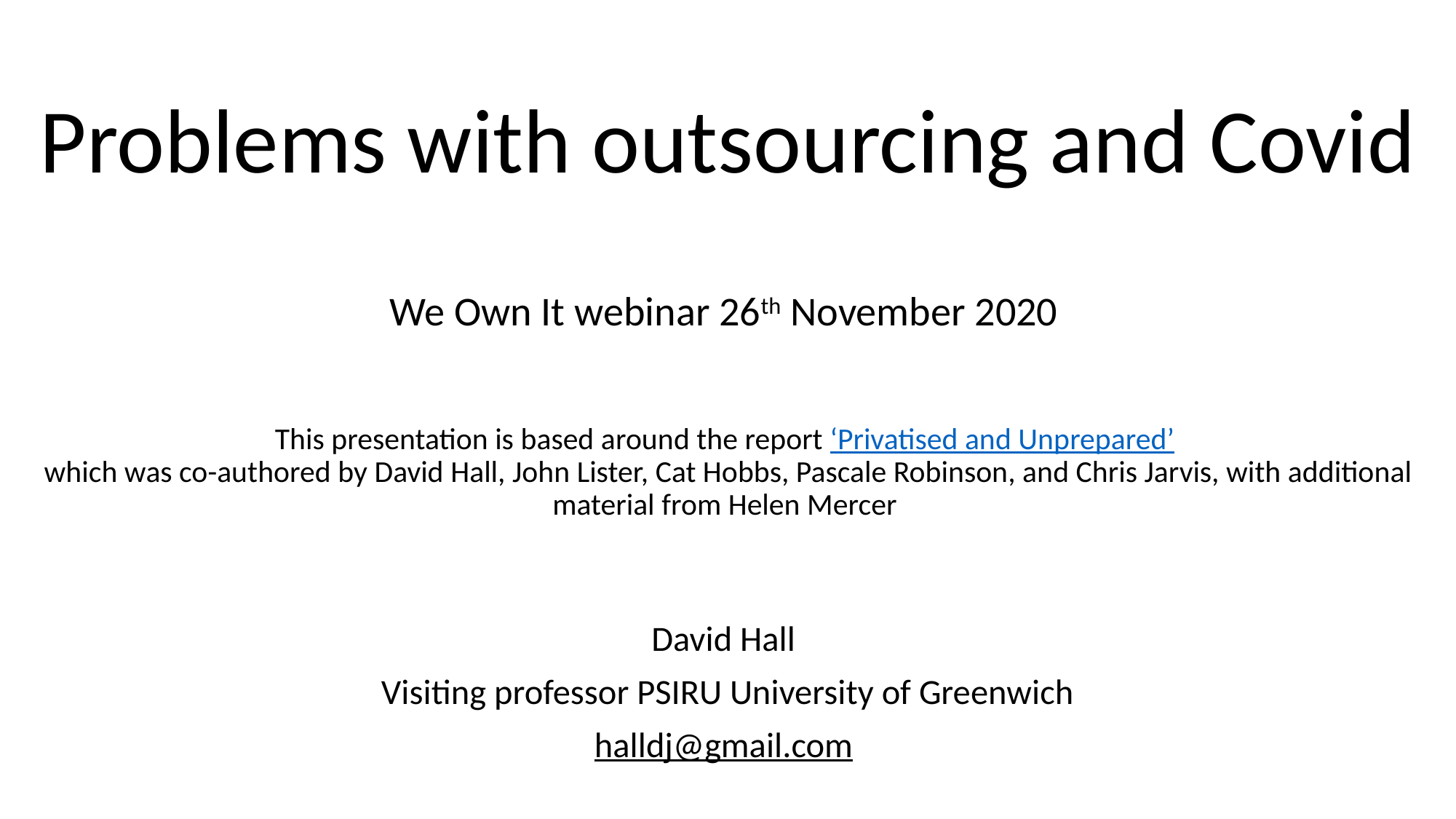

# Problems with outsourcing and Covid We Own It webinar 26th November 2020 This presentation is based around the report ‘Privatised and Unprepared’ which was co-authored by David Hall, John Lister, Cat Hobbs, Pascale Robinson, and Chris Jarvis, with additional material from Helen Mercer
David Hall
Visiting professor PSIRU University of Greenwich
halldj@gmail.com